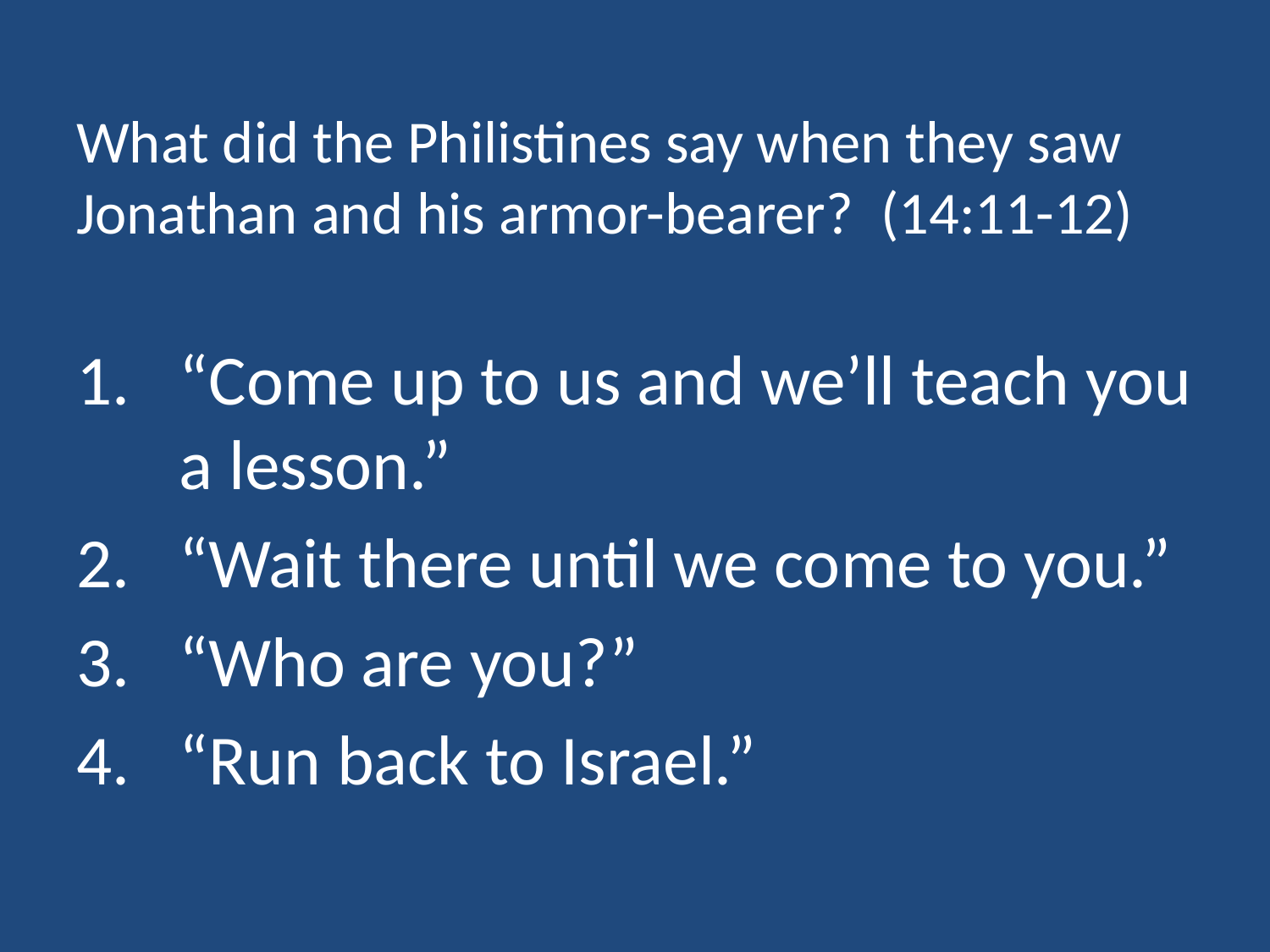

# What did the Philistines say when they saw Jonathan and his armor-bearer?  (14:11-12)
“Come up to us and we’ll teach you a lesson.”
“Wait there until we come to you.”
“Who are you?”
“Run back to Israel.”